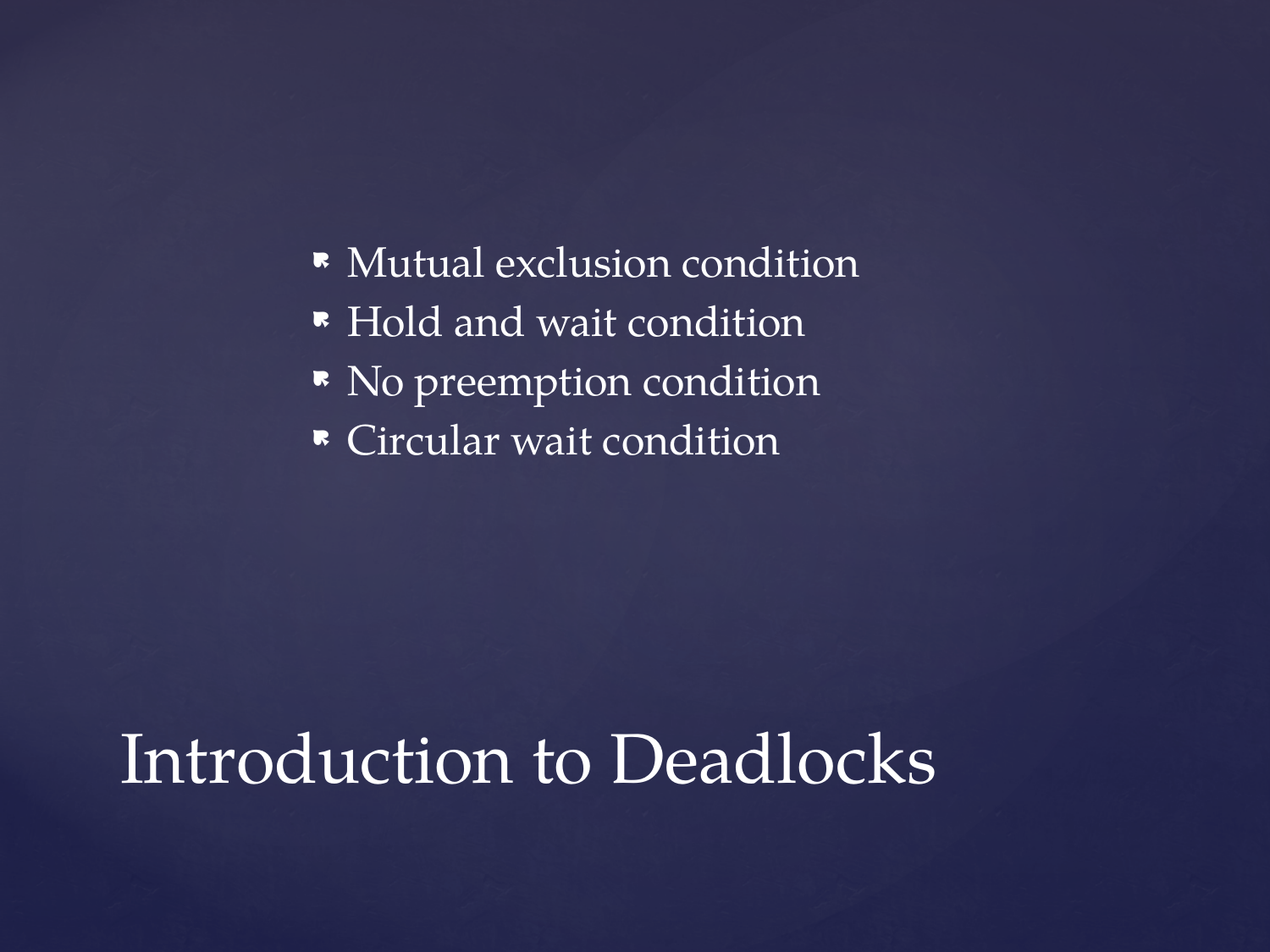

Mutual exclusion condition
Hold and wait condition
No preemption condition
Circular wait condition
# Introduction to Deadlocks